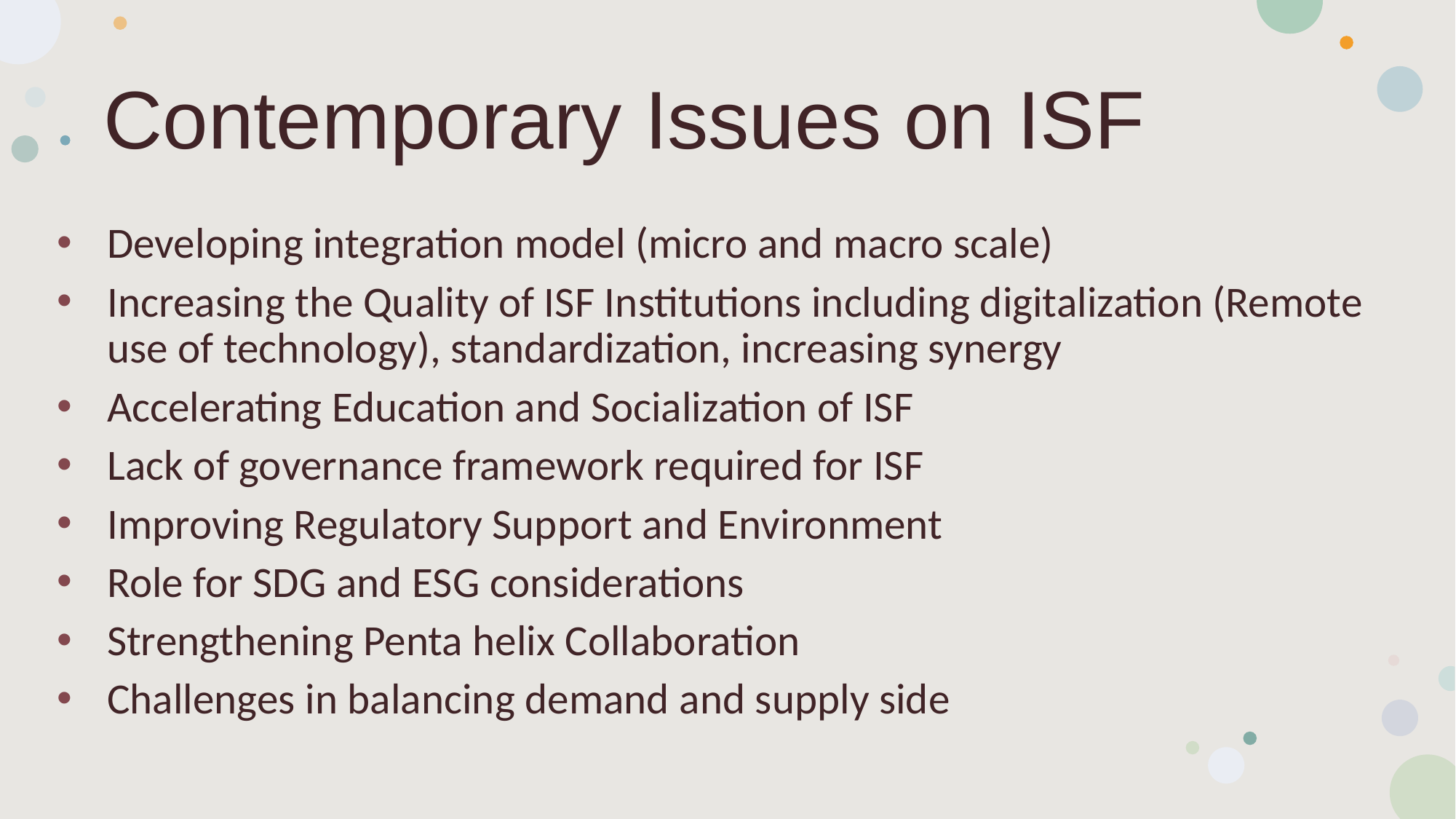

# Contemporary Issues on ISF
Developing integration model (micro and macro scale)
Increasing the Quality of ISF Institutions including digitalization (Remote use of technology), standardization, increasing synergy
Accelerating Education and Socialization of ISF
Lack of governance framework required for ISF
Improving Regulatory Support and Environment
Role for SDG and ESG considerations
Strengthening Penta helix Collaboration
Challenges in balancing demand and supply side